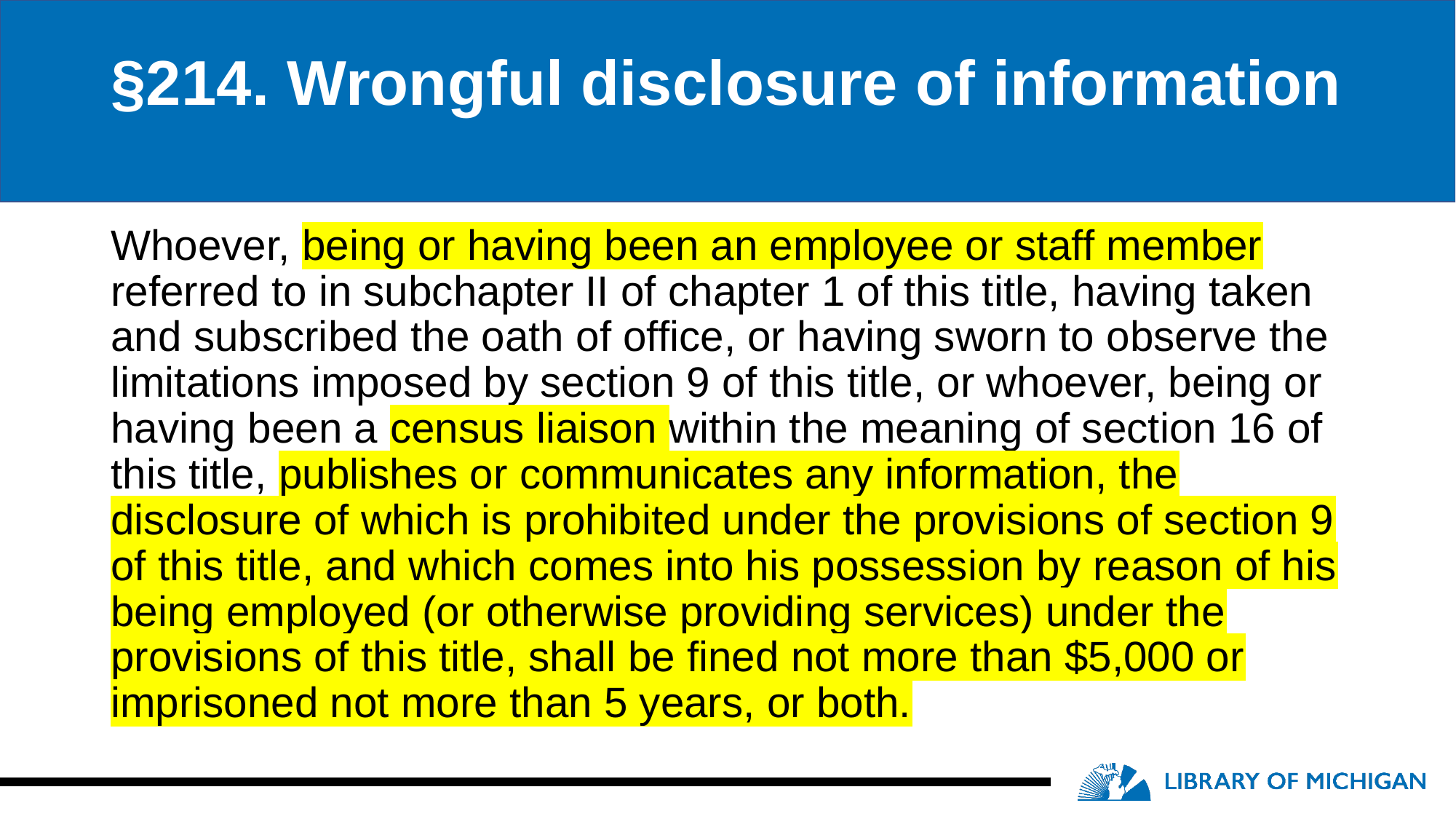

# §214. Wrongful disclosure of information
Whoever, being or having been an employee or staff member referred to in subchapter II of chapter 1 of this title, having taken and subscribed the oath of office, or having sworn to observe the limitations imposed by section 9 of this title, or whoever, being or having been a census liaison within the meaning of section 16 of this title, publishes or communicates any information, the disclosure of which is prohibited under the provisions of section 9 of this title, and which comes into his possession by reason of his being employed (or otherwise providing services) under the provisions of this title, shall be fined not more than $5,000 or imprisoned not more than 5 years, or both.